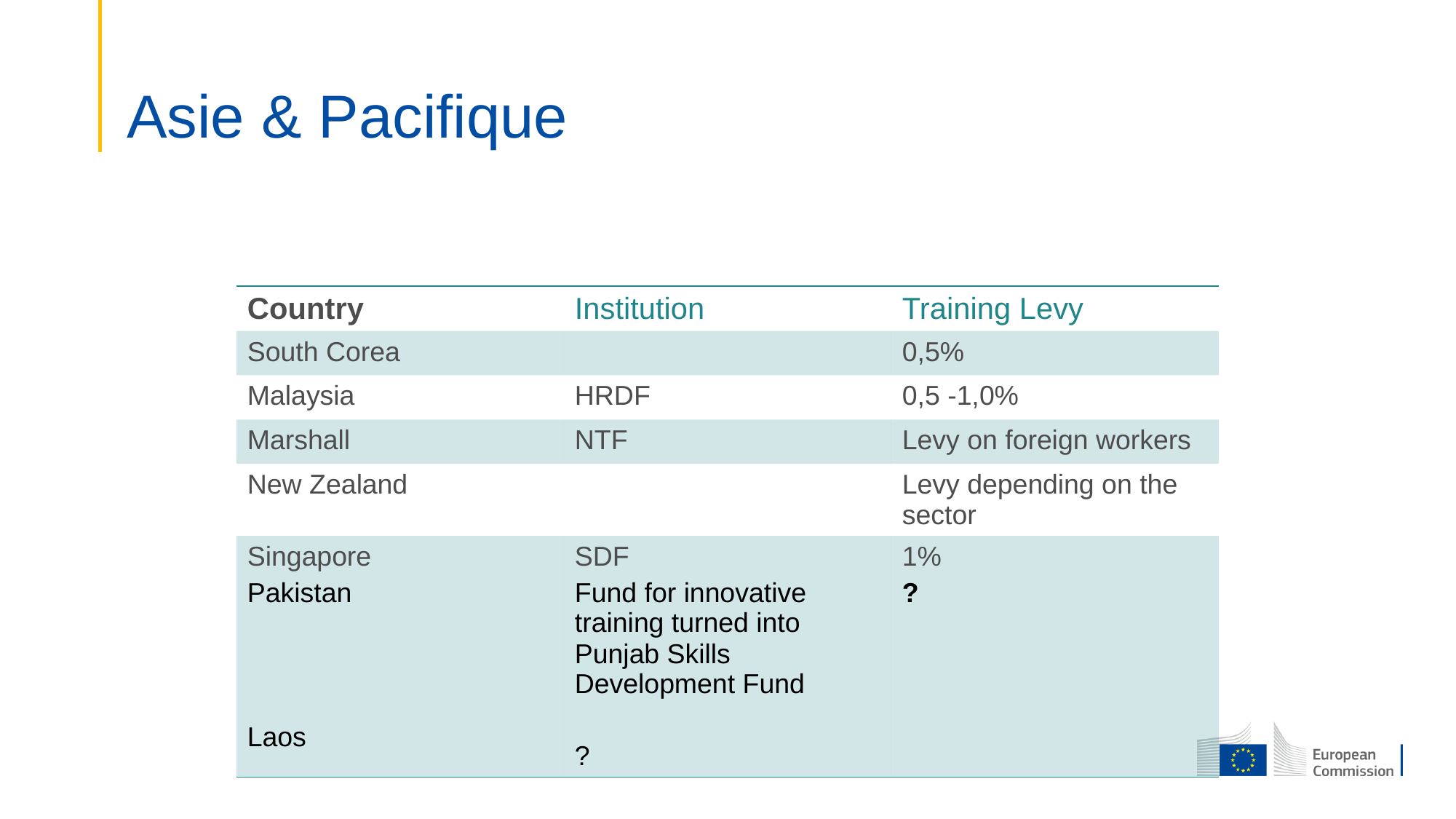

# Asie & Pacifique
| Country | Institution | Training Levy |
| --- | --- | --- |
| South Corea |  | 0,5% |
| Malaysia | HRDF | 0,5 -1,0% |
| Marshall | NTF | Levy on foreign workers |
| New Zealand |  | Levy depending on the sector |
| Singapore Pakistan Laos | SDF Fund for innovative training turned into Punjab Skills Development Fund ? | 1% ? |